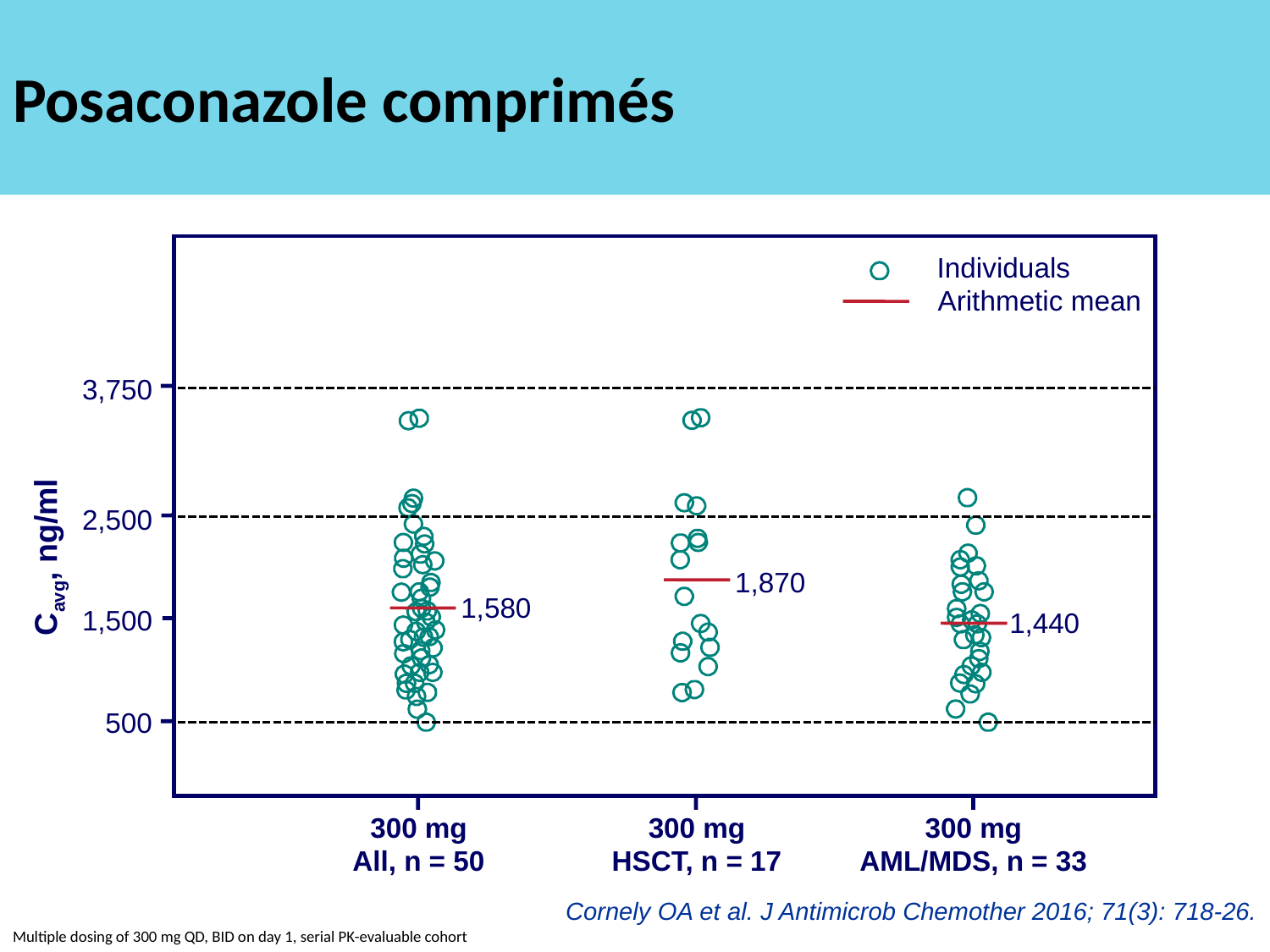

# Posaconazole comprimés

Individuals

Arithmetic mean

3,750

2,500

Cavg, ng/ml

1,870

1,580

1,500

1,440

500

300 mg
All, n = 50
300 mg
HSCT, n = 17
300 mg
AML/MDS, n = 33
Multiple dosing of 300 mg QD, BID on day 1, serial PK-evaluable cohort
Cornely OA et al. J Antimicrob Chemother 2016; 71(3): 718-26.